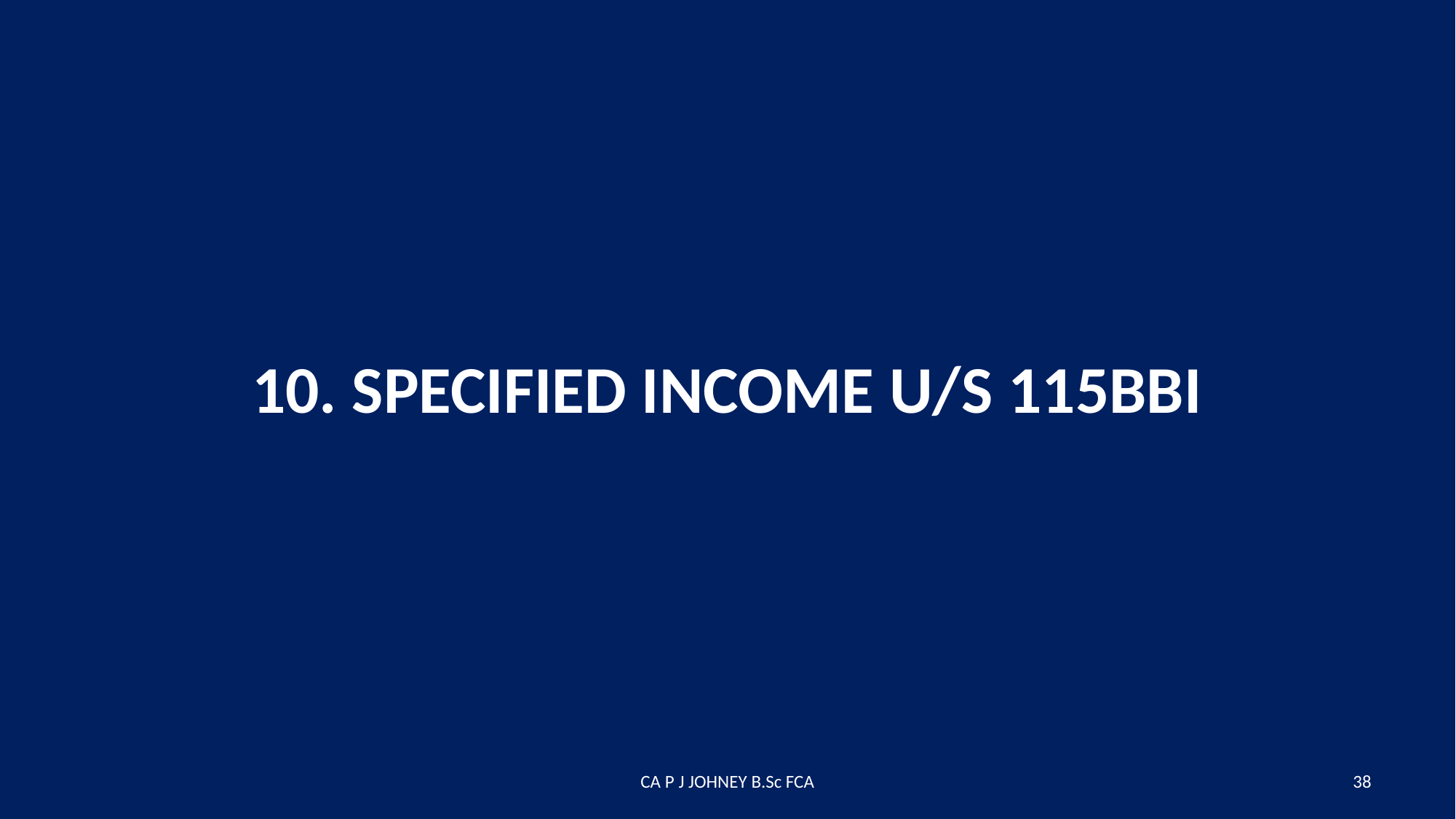

#
10. SPECIFIED INCOME U/S 115BBI
CA P J JOHNEY B.Sc FCA
38